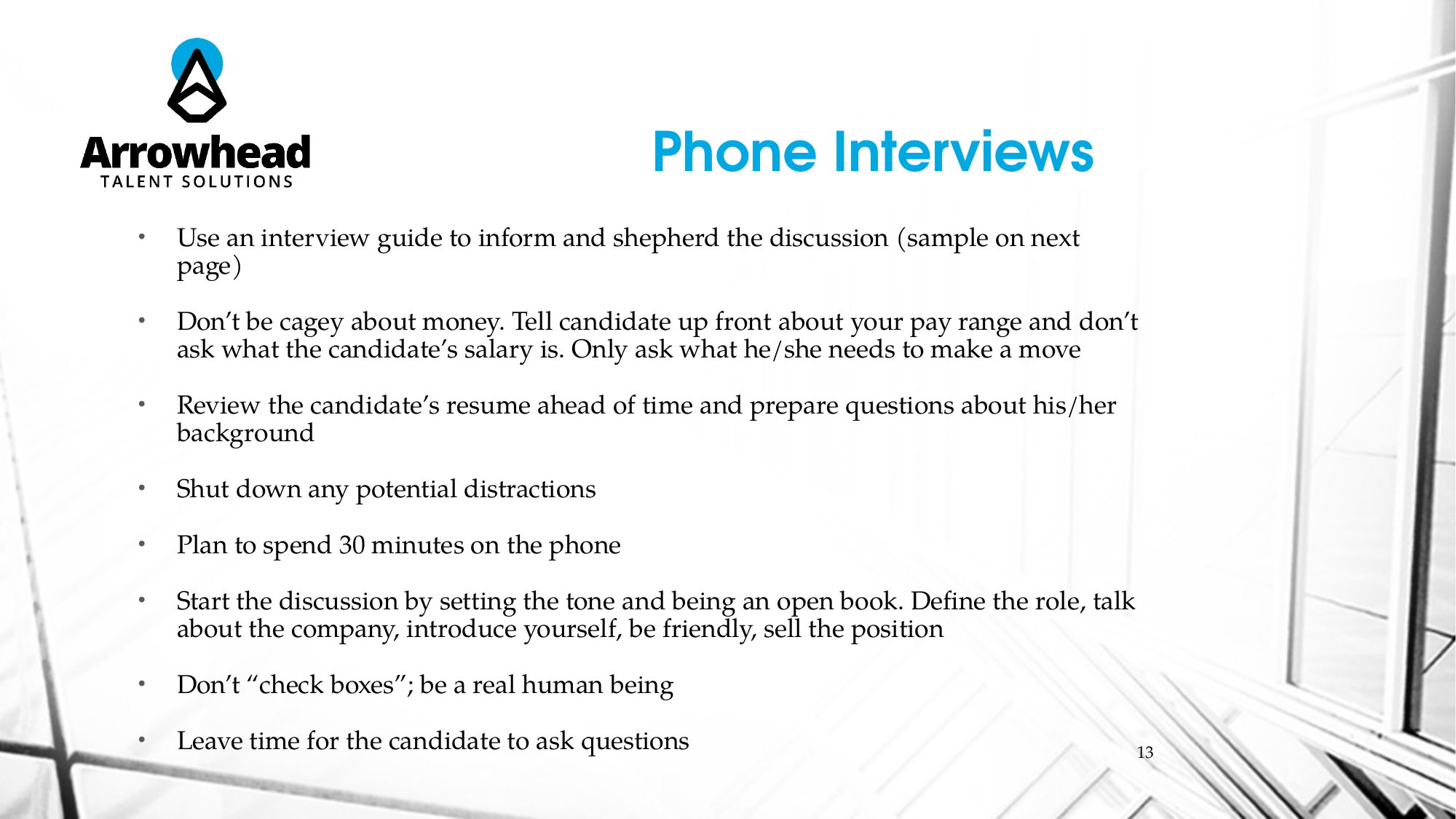

# Phone Interviews
Use an interview guide to inform and shepherd the discussion (sample on next page)

Don’t be cagey about money. Tell candidate up front about your pay range and don’t ask what the candidate’s salary is. Only ask what he/she needs to make a move

Review the candidate’s resume ahead of time and prepare questions about his/her background

Shut down any potential distractions

Plan to spend 30 minutes on the phone

Start the discussion by setting the tone and being an open book. Define the role, talk about the company, introduce yourself, be friendly, sell the position

Don’t “check boxes”; be a real human being

Leave time for the candidate to ask questions
13